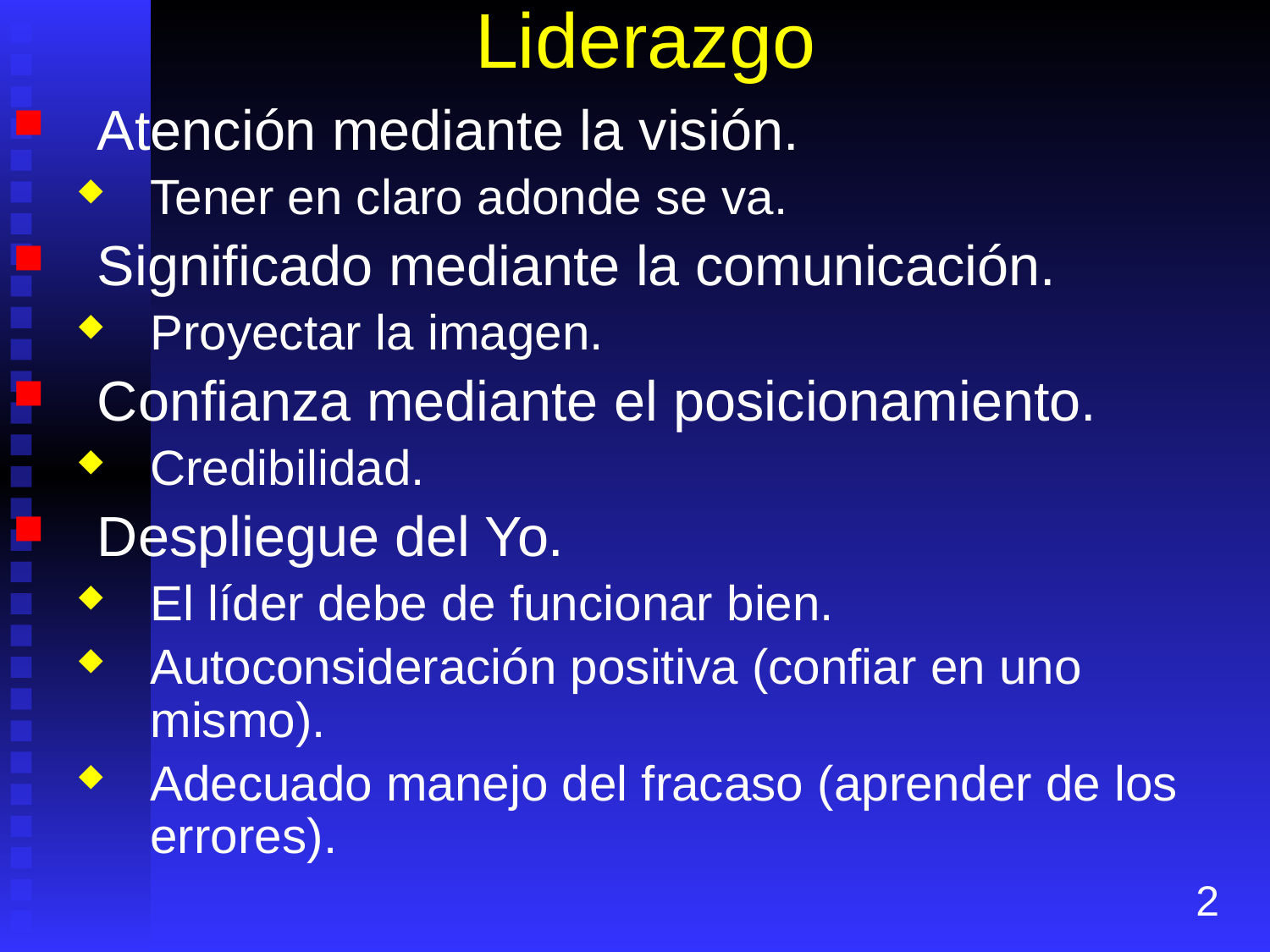

# Liderazgo
Atención mediante la visión.
Tener en claro adonde se va.
Significado mediante la comunicación.
Proyectar la imagen.
Confianza mediante el posicionamiento.
Credibilidad.
Despliegue del Yo.
El líder debe de funcionar bien.
Autoconsideración positiva (confiar en uno mismo).
Adecuado manejo del fracaso (aprender de los errores).
2